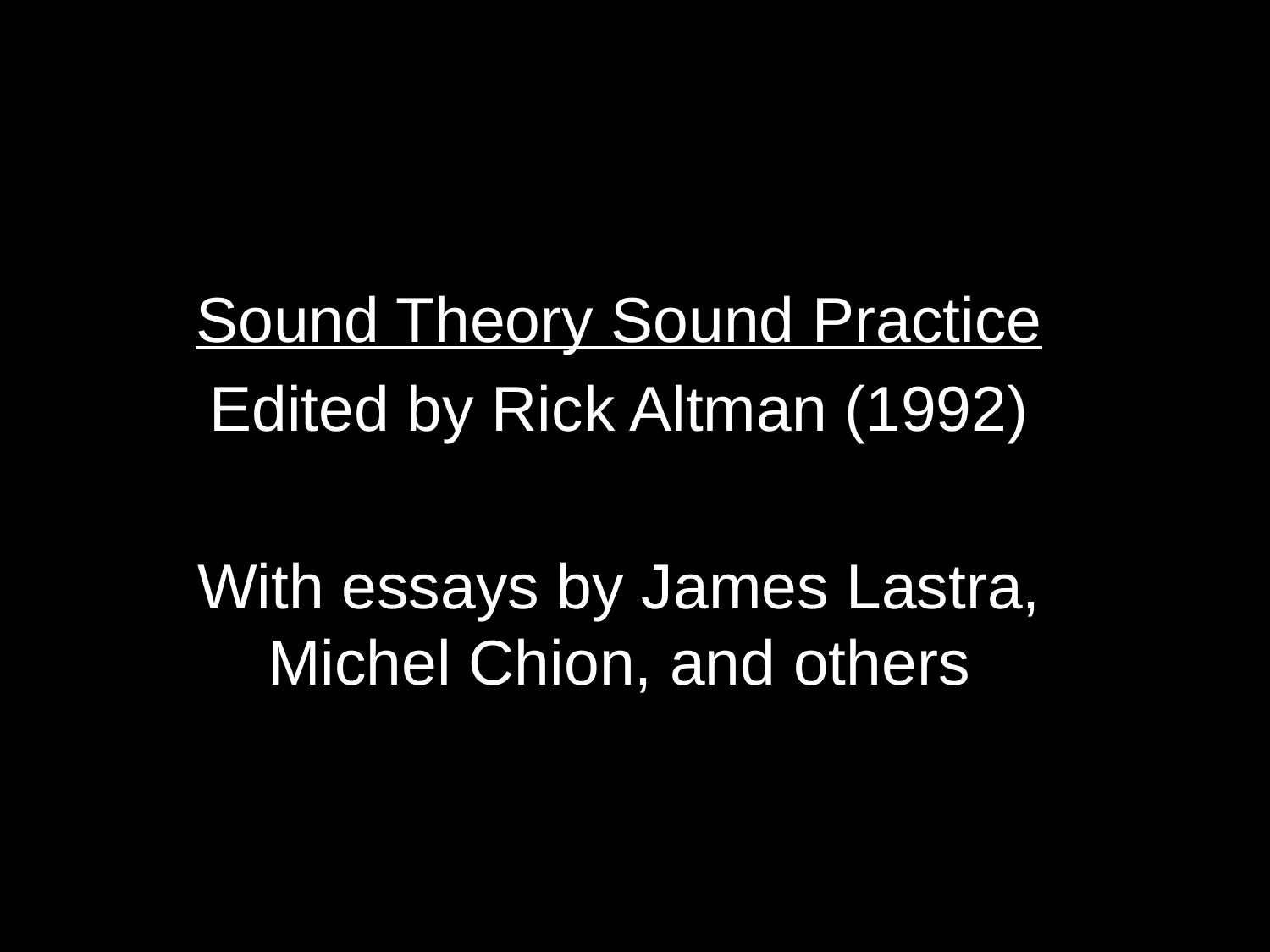

Sound Theory Sound Practice
Edited by Rick Altman (1992)

With essays by James Lastra, Michel Chion, and others